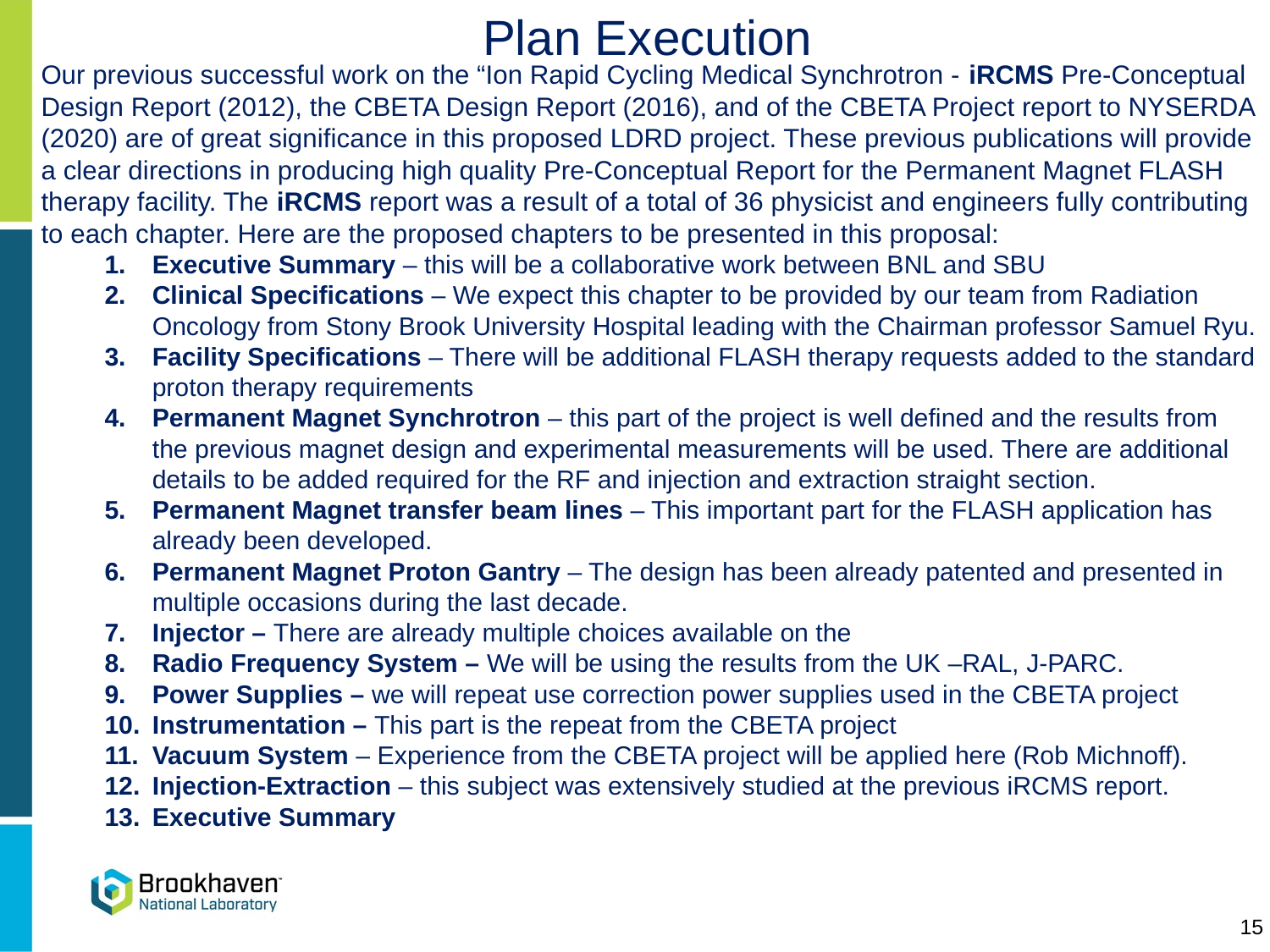

Plan Execution
Our previous successful work on the “Ion Rapid Cycling Medical Synchrotron - iRCMS Pre-Conceptual Design Report (2012), the CBETA Design Report (2016), and of the CBETA Project report to NYSERDA (2020) are of great significance in this proposed LDRD project. These previous publications will provide a clear directions in producing high quality Pre-Conceptual Report for the Permanent Magnet FLASH therapy facility. The iRCMS report was a result of a total of 36 physicist and engineers fully contributing to each chapter. Here are the proposed chapters to be presented in this proposal:
Executive Summary – this will be a collaborative work between BNL and SBU
Clinical Specifications – We expect this chapter to be provided by our team from Radiation Oncology from Stony Brook University Hospital leading with the Chairman professor Samuel Ryu.
Facility Specifications – There will be additional FLASH therapy requests added to the standard proton therapy requirements
Permanent Magnet Synchrotron – this part of the project is well defined and the results from the previous magnet design and experimental measurements will be used. There are additional details to be added required for the RF and injection and extraction straight section.
Permanent Magnet transfer beam lines – This important part for the FLASH application has already been developed.
Permanent Magnet Proton Gantry – The design has been already patented and presented in multiple occasions during the last decade.
Injector – There are already multiple choices available on the
Radio Frequency System – We will be using the results from the UK –RAL, J-PARC.
Power Supplies – we will repeat use correction power supplies used in the CBETA project
Instrumentation – This part is the repeat from the CBETA project
Vacuum System – Experience from the CBETA project will be applied here (Rob Michnoff).
Injection-Extraction – this subject was extensively studied at the previous iRCMS report.
Executive Summary
15